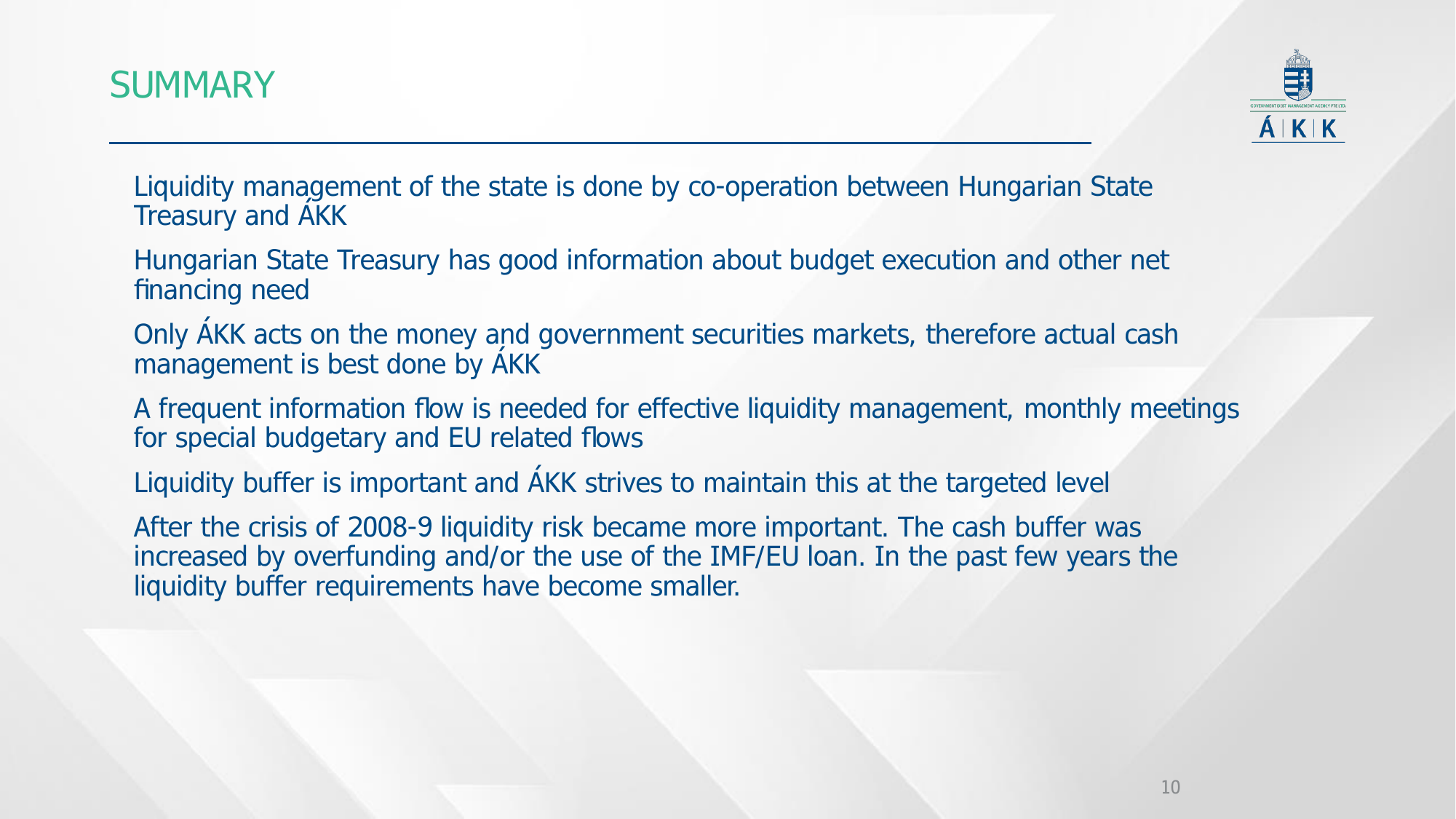

summary

Liquidity management of the state is done by co-operation between Hungarian State Treasury and ÁKK
Hungarian State Treasury has good information about budget execution and other net financing need
Only ÁKK acts on the money and government securities markets, therefore actual cash management is best done by ÁKK
A frequent information flow is needed for effective liquidity management, monthly meetings for special budgetary and EU related flows
Liquidity buffer is important and ÁKK strives to maintain this at the targeted level
After the crisis of 2008-9 liquidity risk became more important. The cash buffer was increased by overfunding and/or the use of the IMF/EU loan. In the past few years the liquidity buffer requirements have become smaller.

10